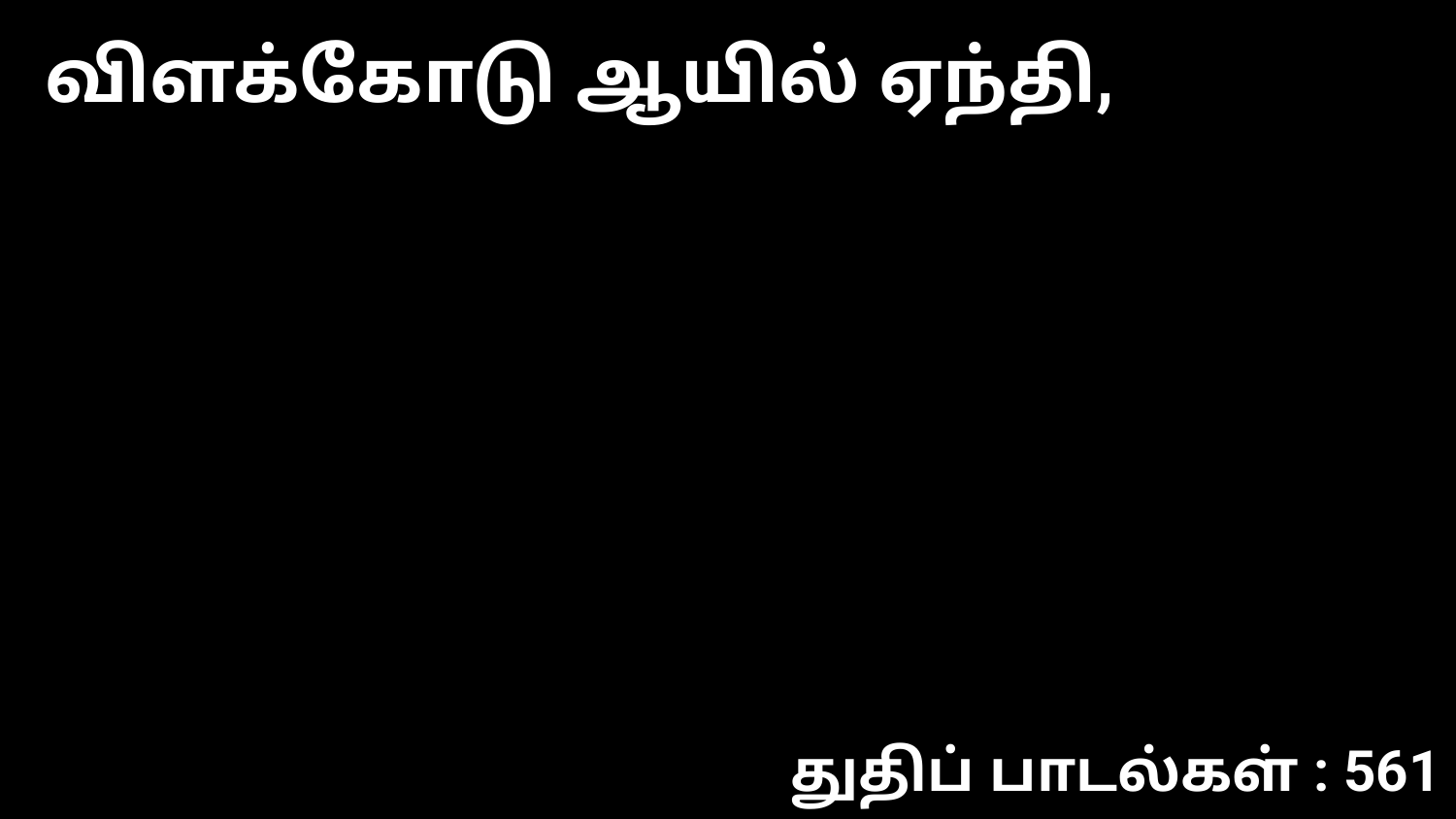

விளக்கோடு ஆயில் ஏந்தி,
துதிப் பாடல்கள் : 561